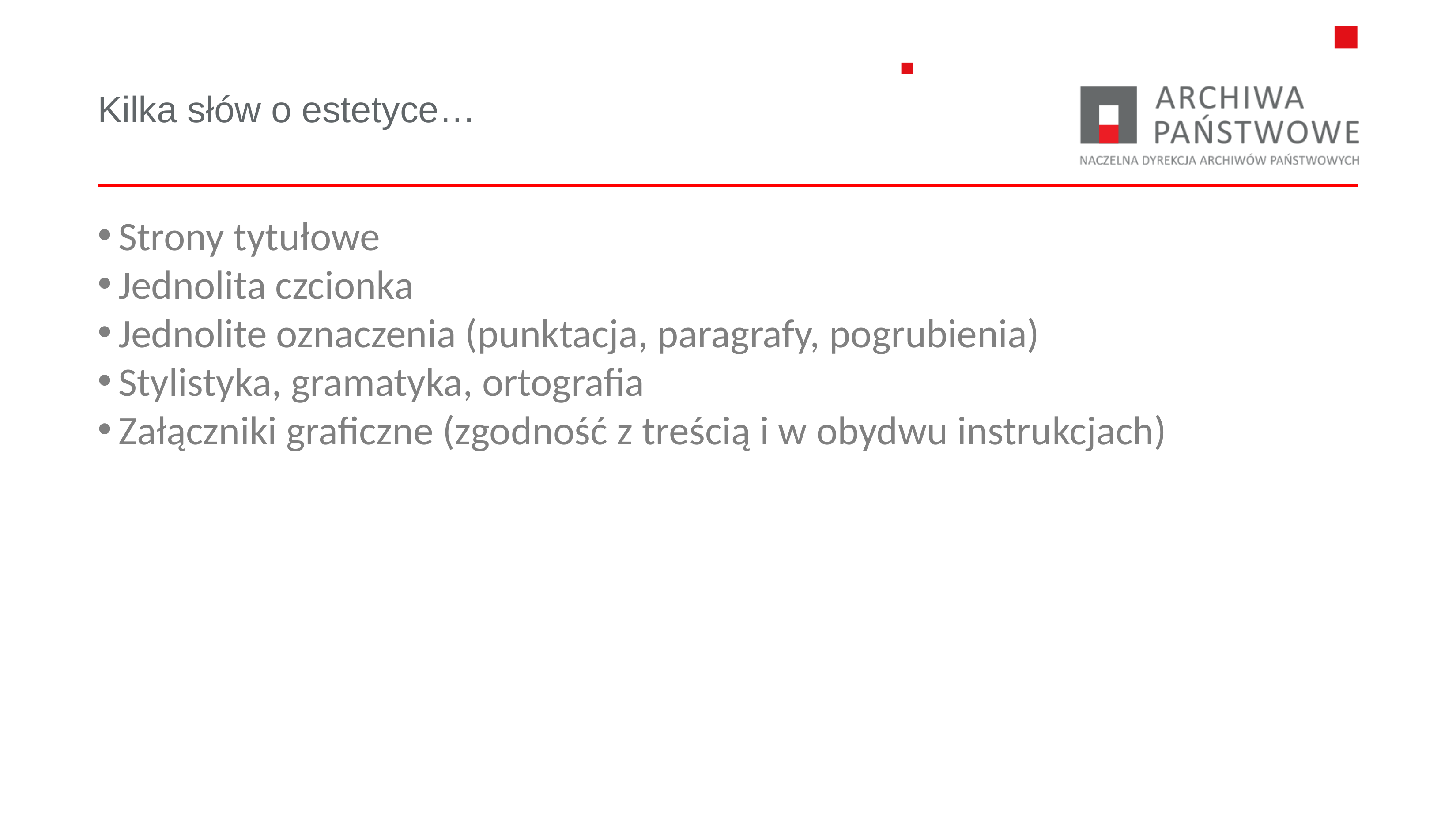

# Kilka słów o estetyce…
Strony tytułowe
Jednolita czcionka
Jednolite oznaczenia (punktacja, paragrafy, pogrubienia)
Stylistyka, gramatyka, ortografia
Załączniki graficzne (zgodność z treścią i w obydwu instrukcjach)